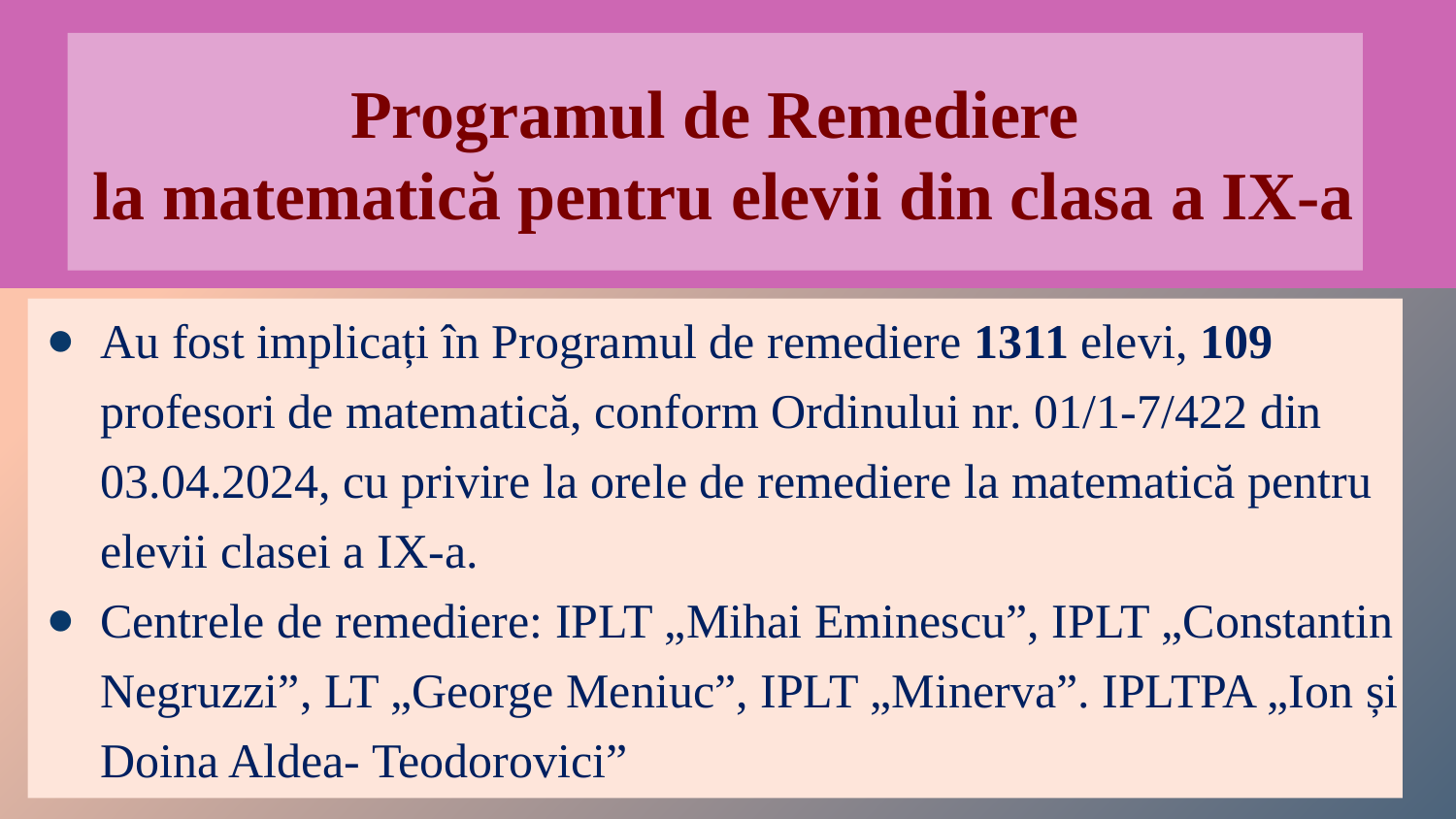

# Programul de Remediere la matematică pentru elevii din clasa a IX-a
Au fost implicați în Programul de remediere 1311 elevi, 109 profesori de matematică, conform Ordinului nr. 01/1-7/422 din 03.04.2024, cu privire la orele de remediere la matematică pentru elevii clasei a IX-a.
Centrele de remediere: IPLT „Mihai Eminescu”, IPLT „Constantin Negruzzi”, LT „George Meniuc”, IPLT „Minerva”. IPLTPA „Ion și Doina Aldea- Teodorovici”